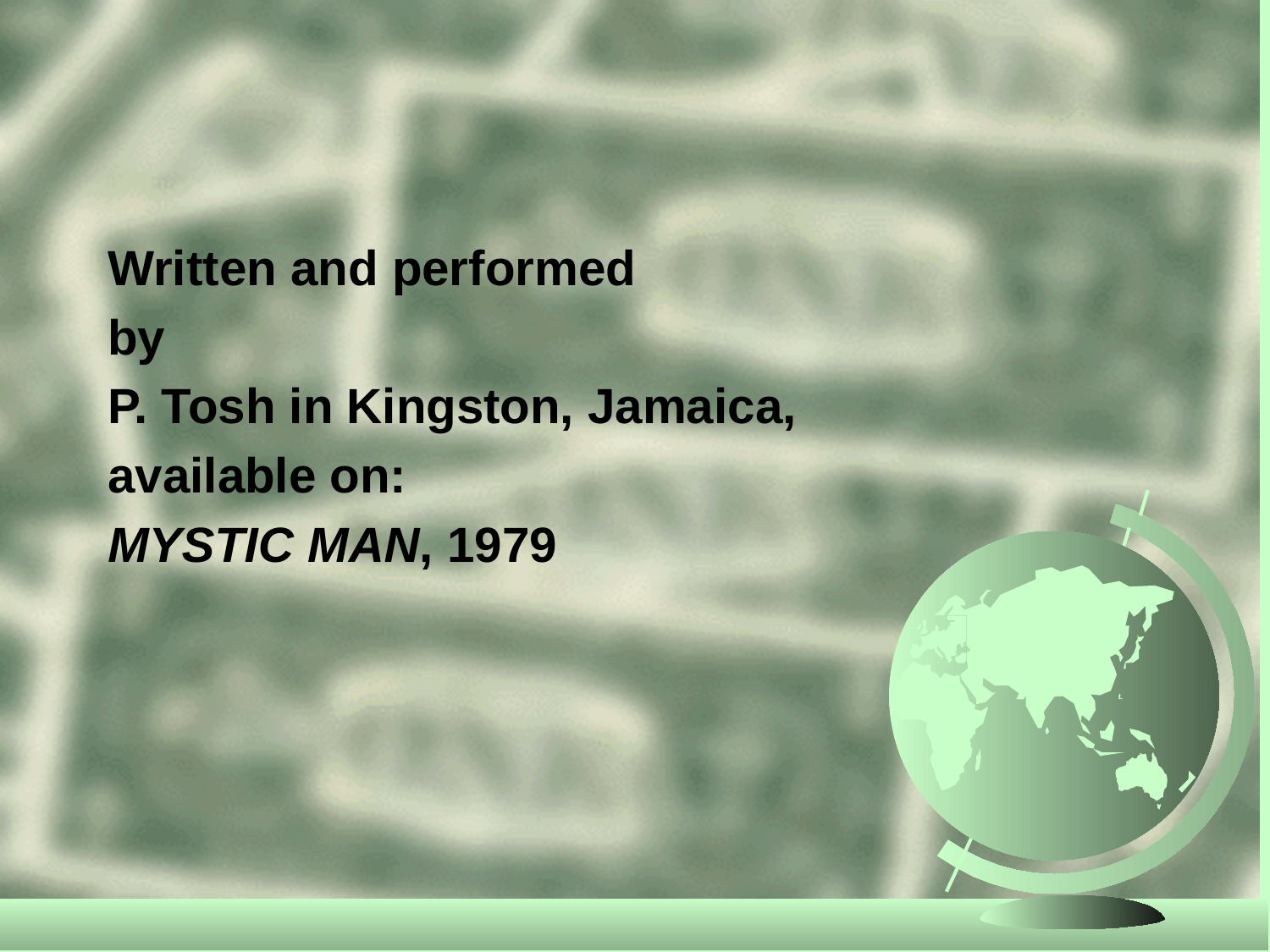

#
Written and performed
by
P. Tosh in Kingston, Jamaica,
available on:
MYSTIC MAN, 1979